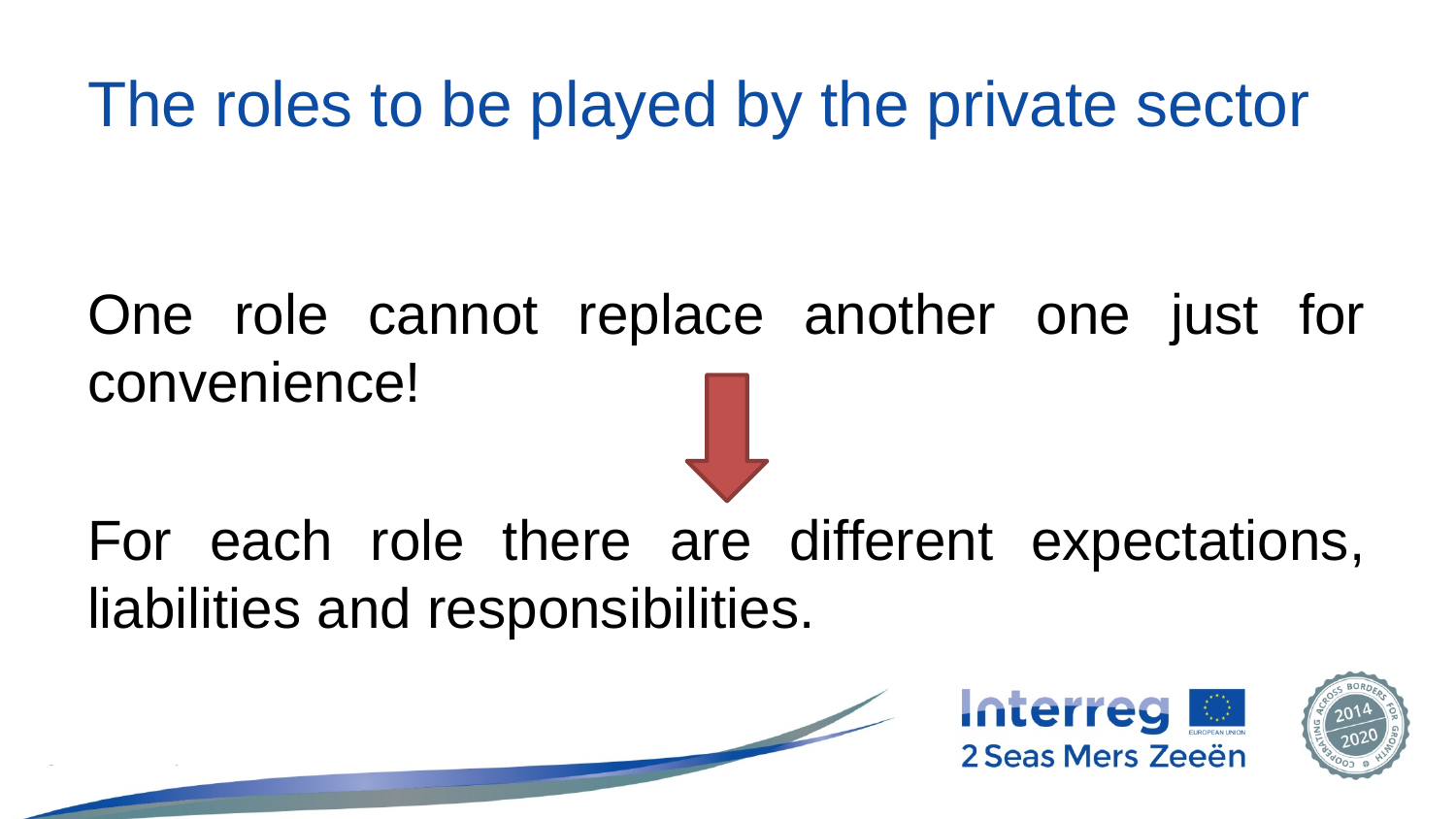

# The roles to be played by the private sector

One role cannot replace another one just for convenience!

For each role there are different expectations, liabilities and responsibilities.